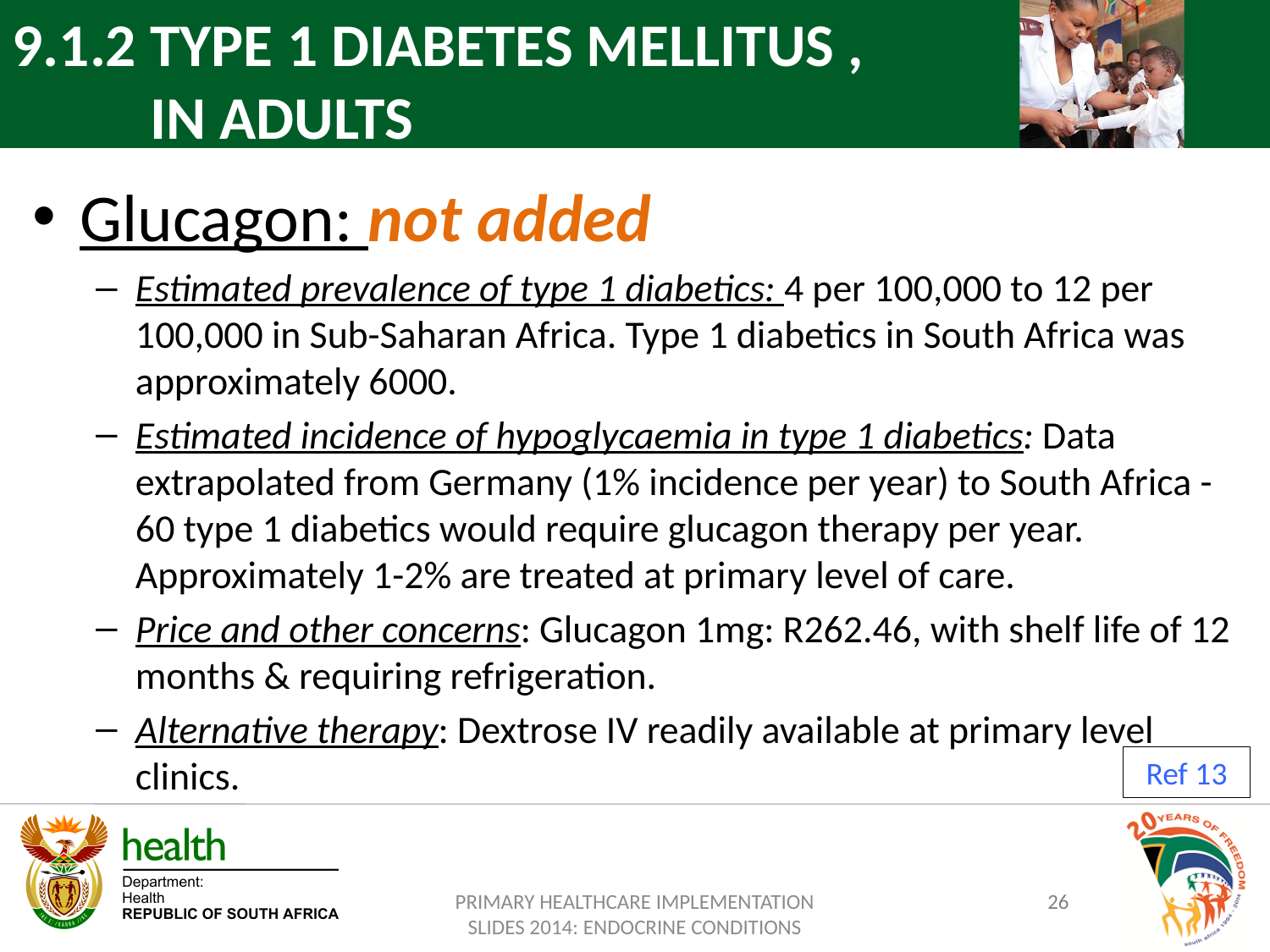

9.1.2 TYPE 1 DIABETES MELLITUS ,
          IN ADULTS
Glucagon: not added
Estimated prevalence of type 1 diabetics: 4 per 100,000 to 12 per 100,000 in Sub-Saharan Africa. Type 1 diabetics in South Africa was approximately 6000.
Estimated incidence of hypoglycaemia in type 1 diabetics: Data extrapolated from Germany (1% incidence per year) to South Africa - 60 type 1 diabetics would require glucagon therapy per year. Approximately 1-2% are treated at primary level of care.
Price and other concerns: Glucagon 1mg: R262.46, with shelf life of 12 months & requiring refrigeration.
Alternative therapy: Dextrose IV readily available at primary level clinics.

Ref 13
PRIMARY HEALTHCARE IMPLEMENTATION SLIDES 2014: ENDOCRINE CONDITIONS
26